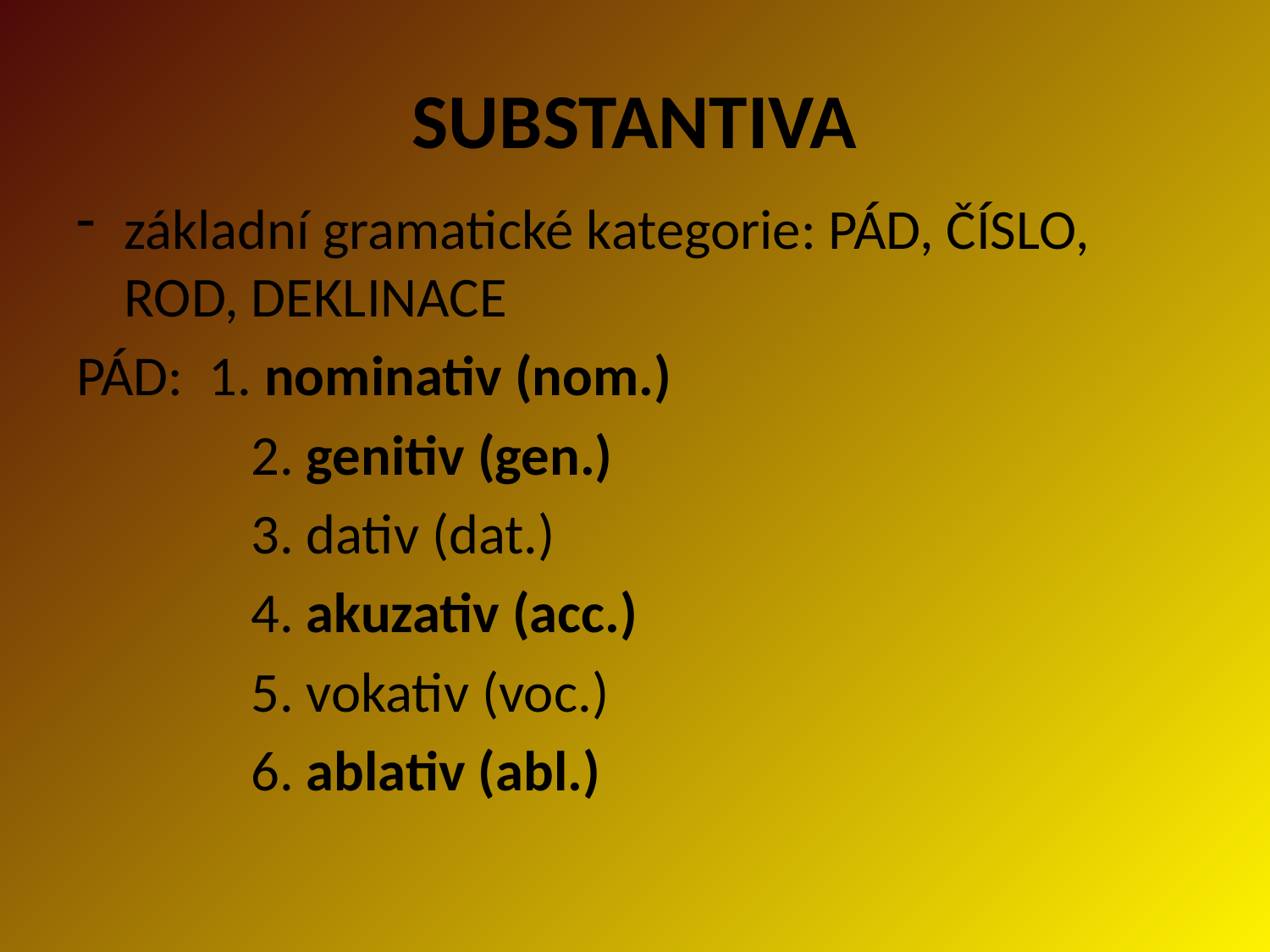

# SUBSTANTIVA
základní gramatické kategorie: PÁD, ČÍSLO, ROD, DEKLINACE
PÁD:  1. nominativ (nom.)
		2. genitiv (gen.)
		3. dativ (dat.)
		4. akuzativ (acc.)
		5. vokativ (voc.)
		6. ablativ (abl.)